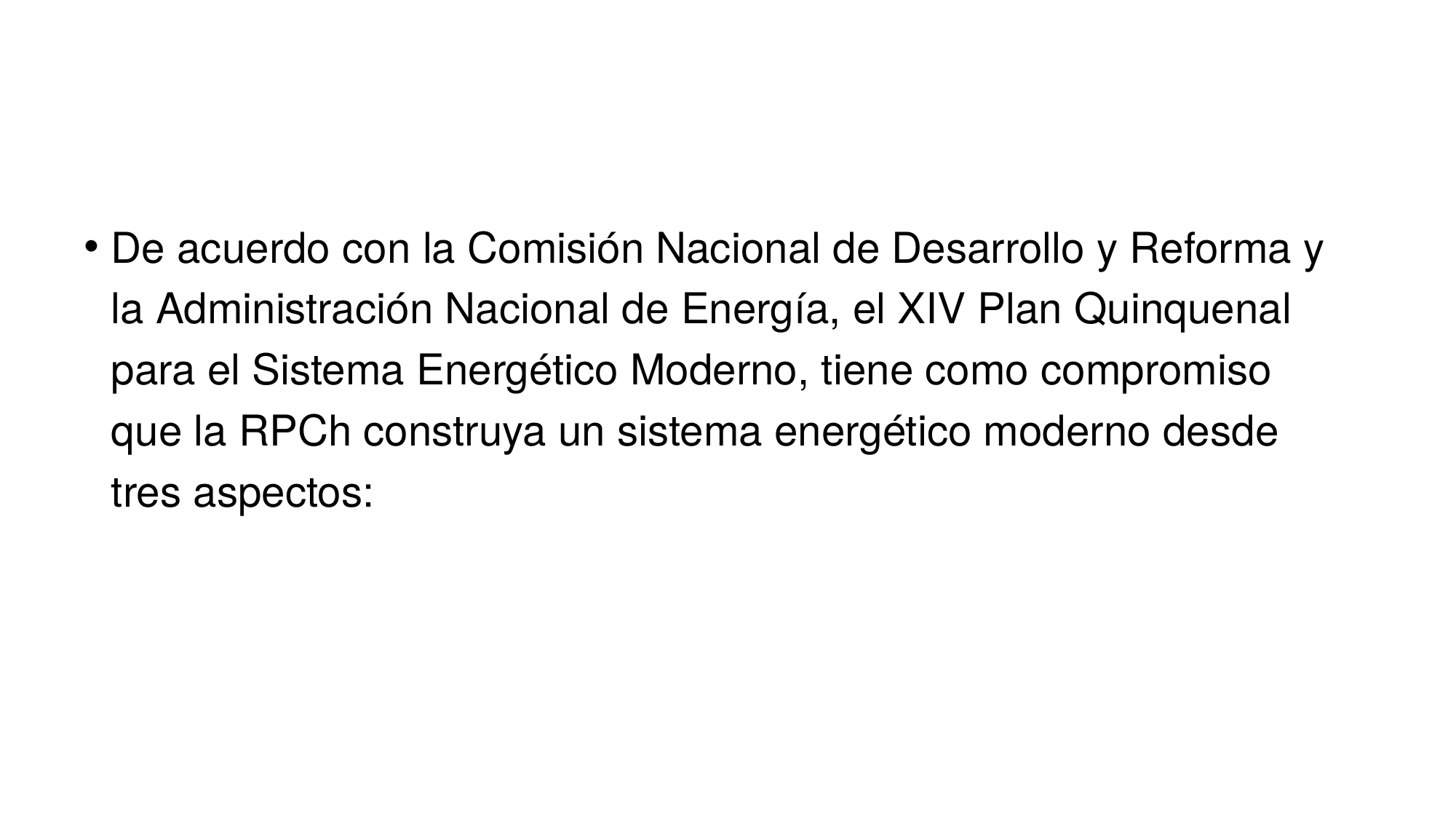

#
De acuerdo con la Comisión Nacional de Desarrollo y Reforma y la Administración Nacional de Energía, el XIV Plan Quinquenal para el Sistema Energético Moderno, tiene como compromiso que la RPCh construya un sistema energético moderno desde tres aspectos: